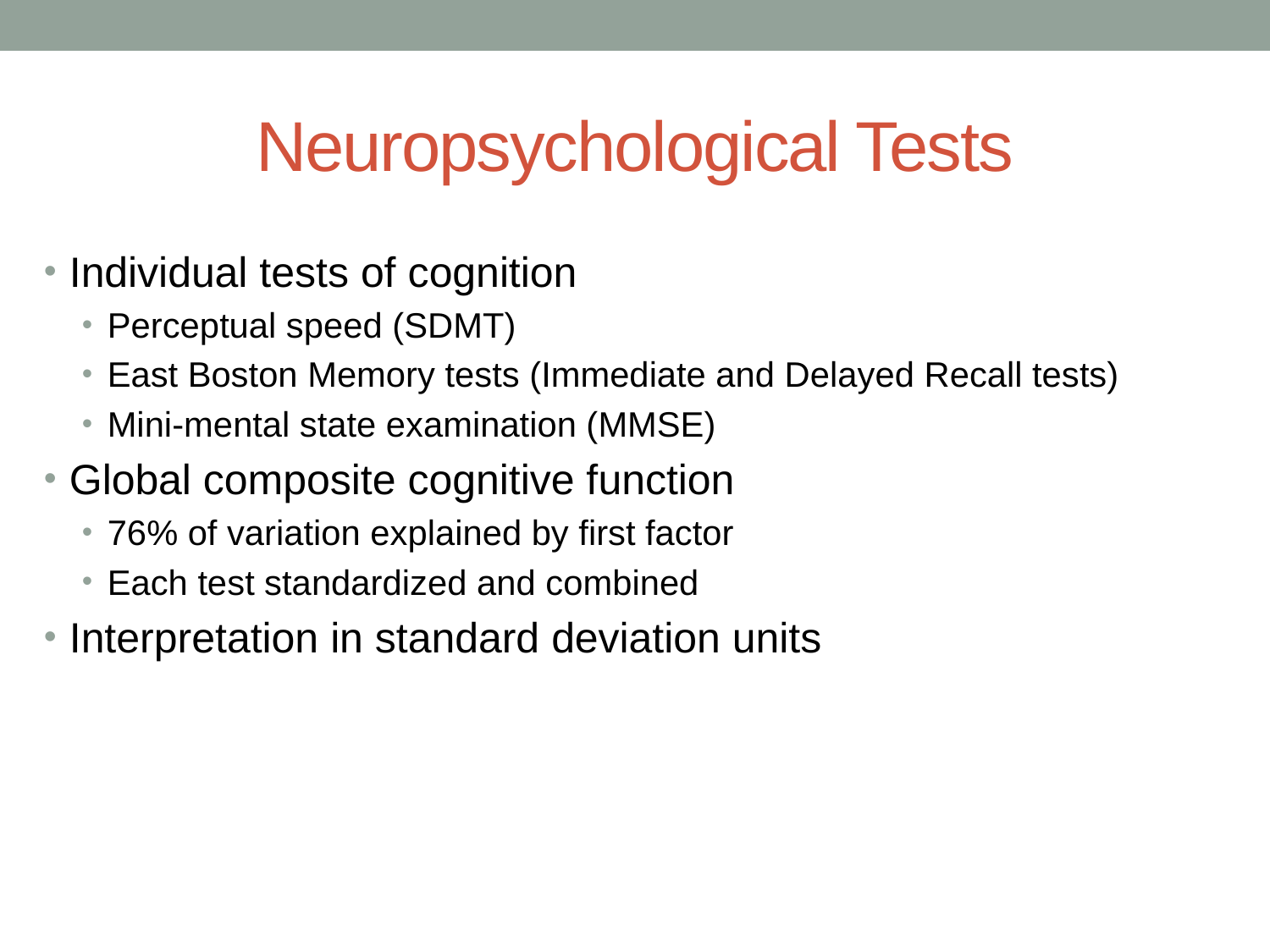

# Neuropsychological Tests
Individual tests of cognition
Perceptual speed (SDMT)
East Boston Memory tests (Immediate and Delayed Recall tests)
Mini-mental state examination (MMSE)
Global composite cognitive function
76% of variation explained by first factor
Each test standardized and combined
Interpretation in standard deviation units